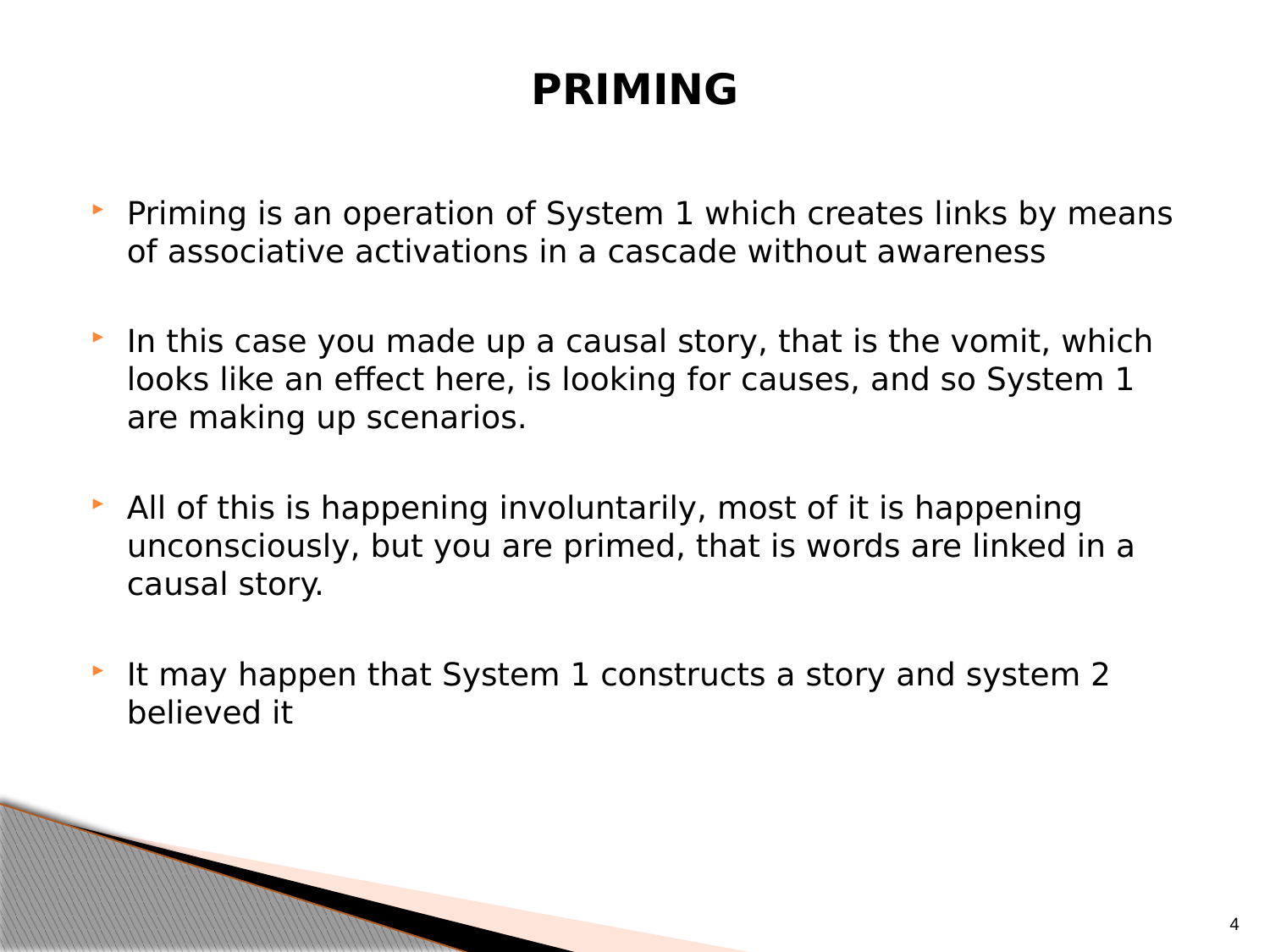

PRIMING

Priming is an operation of System 1 which creates links by means of associative activations in a cascade without awareness

In this case you made up a causal story, that is the vomit, which looks like an effect here, is looking for causes, and so System 1 are making up scenarios.

All of this is happening involuntarily, most of it is happening unconsciously, but you are primed, that is words are linked in a causal story.

It may happen that System 1 constructs a story and system 2 believed it

4